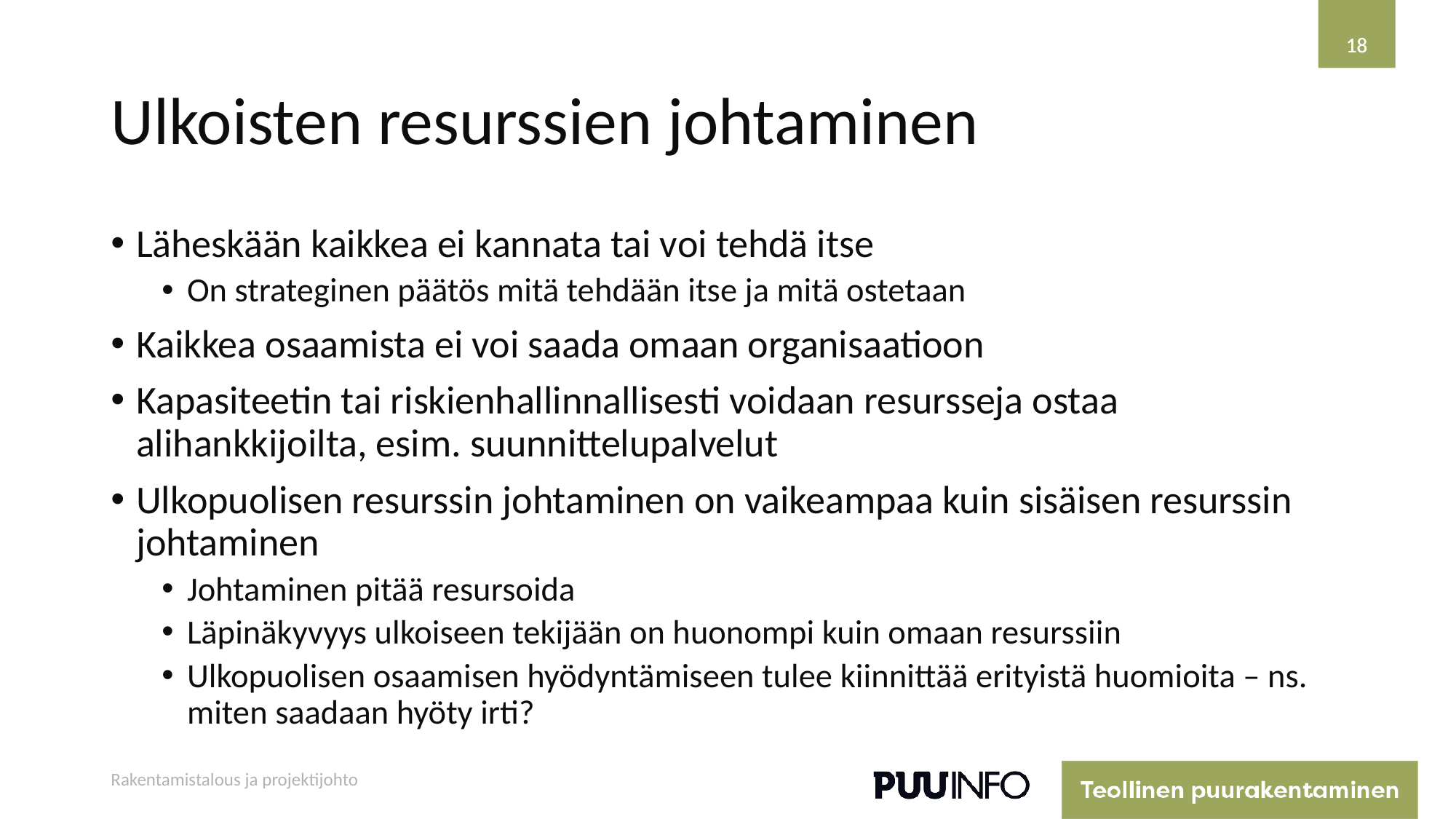

18
18
# Ulkoisten resurssien johtaminen
Läheskään kaikkea ei kannata tai voi tehdä itse
On strateginen päätös mitä tehdään itse ja mitä ostetaan
Kaikkea osaamista ei voi saada omaan organisaatioon
Kapasiteetin tai riskienhallinnallisesti voidaan resursseja ostaa alihankkijoilta, esim. suunnittelupalvelut
Ulkopuolisen resurssin johtaminen on vaikeampaa kuin sisäisen resurssin johtaminen
Johtaminen pitää resursoida
Läpinäkyvyys ulkoiseen tekijään on huonompi kuin omaan resurssiin
Ulkopuolisen osaamisen hyödyntämiseen tulee kiinnittää erityistä huomioita – ns. miten saadaan hyöty irti?
Rakentamistalous ja projektijohto